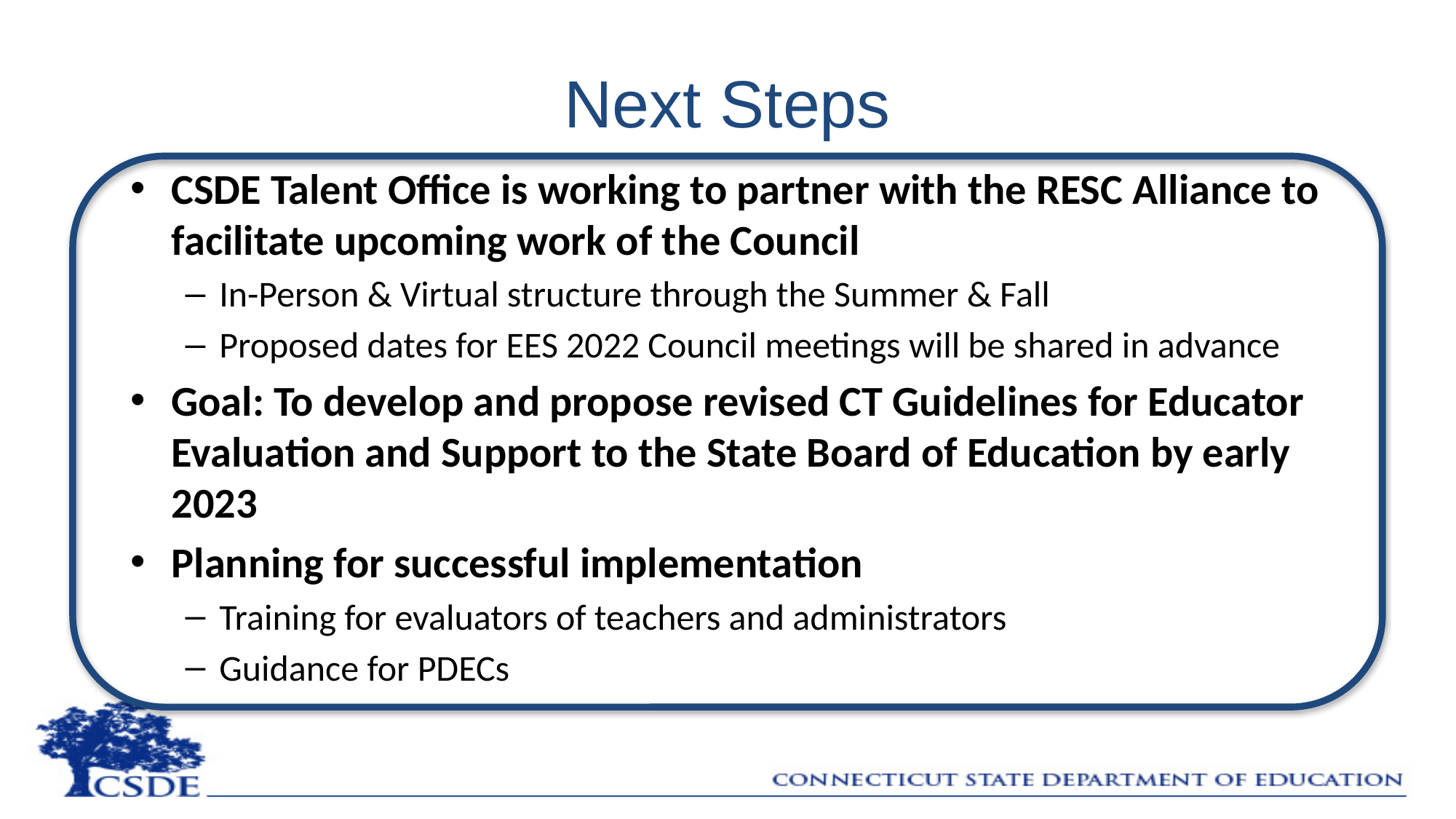

# Next Steps

CSDE Talent Office is working to partner with the RESC Alliance to facilitate upcoming work of the Council
In-Person & Virtual structure through the Summer & Fall
Proposed dates for EES 2022 Council meetings will be shared in advance
Goal: To develop and propose revised CT Guidelines for Educator Evaluation and Support to the State Board of Education by early 2023
Planning for successful implementation
Training for evaluators of teachers and administrators
Guidance for PDECs